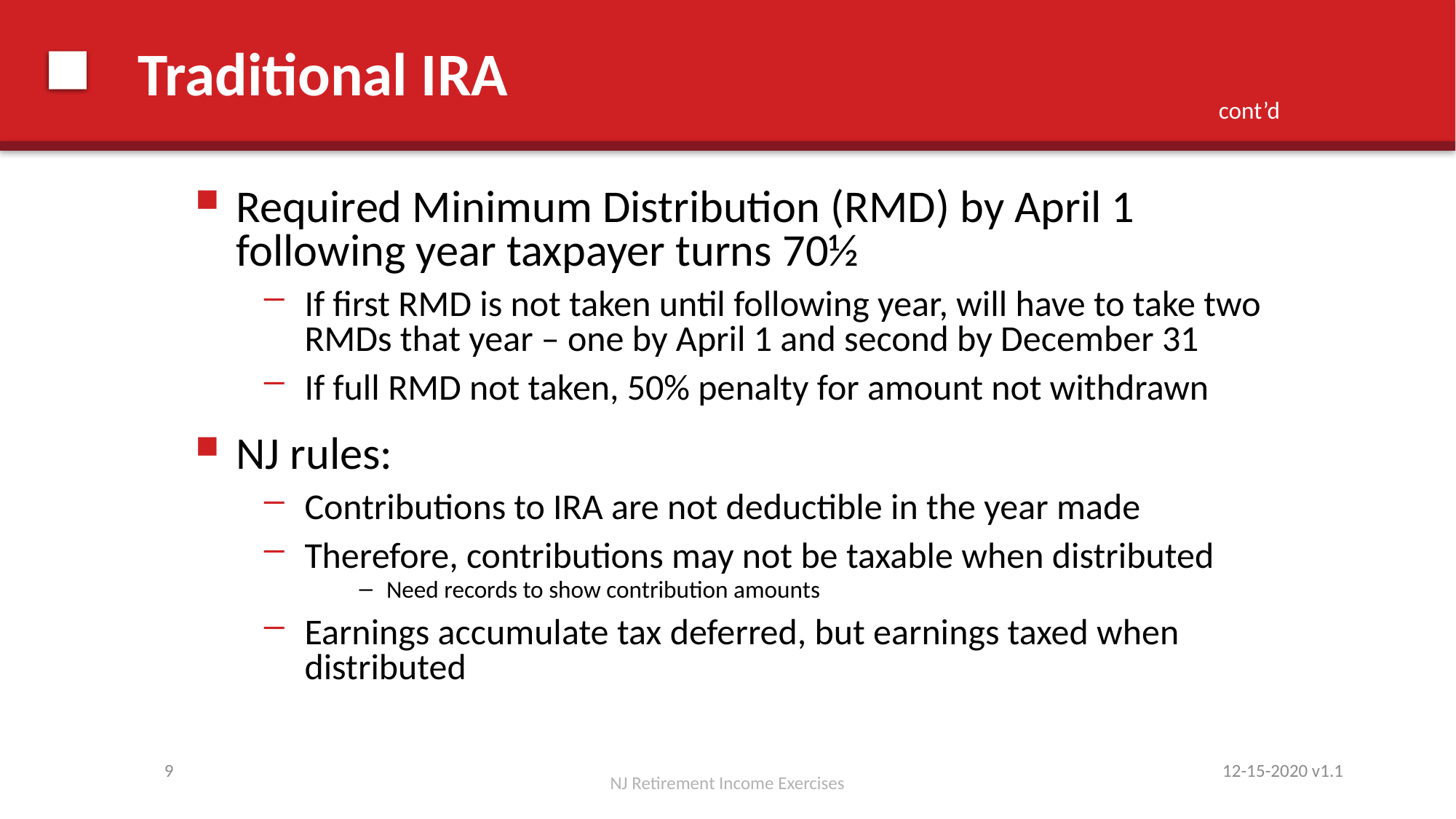

# Traditional IRA
cont’d
Required Minimum Distribution (RMD) by April 1 following year taxpayer turns 70½
If first RMD is not taken until following year, will have to take two RMDs that year – one by April 1 and second by December 31
If full RMD not taken, 50% penalty for amount not withdrawn
NJ rules:
Contributions to IRA are not deductible in the year made
Therefore, contributions may not be taxable when distributed
Need records to show contribution amounts
Earnings accumulate tax deferred, but earnings taxed when distributed

12-15-2020 v1.1
9
NJ Retirement Income Exercises